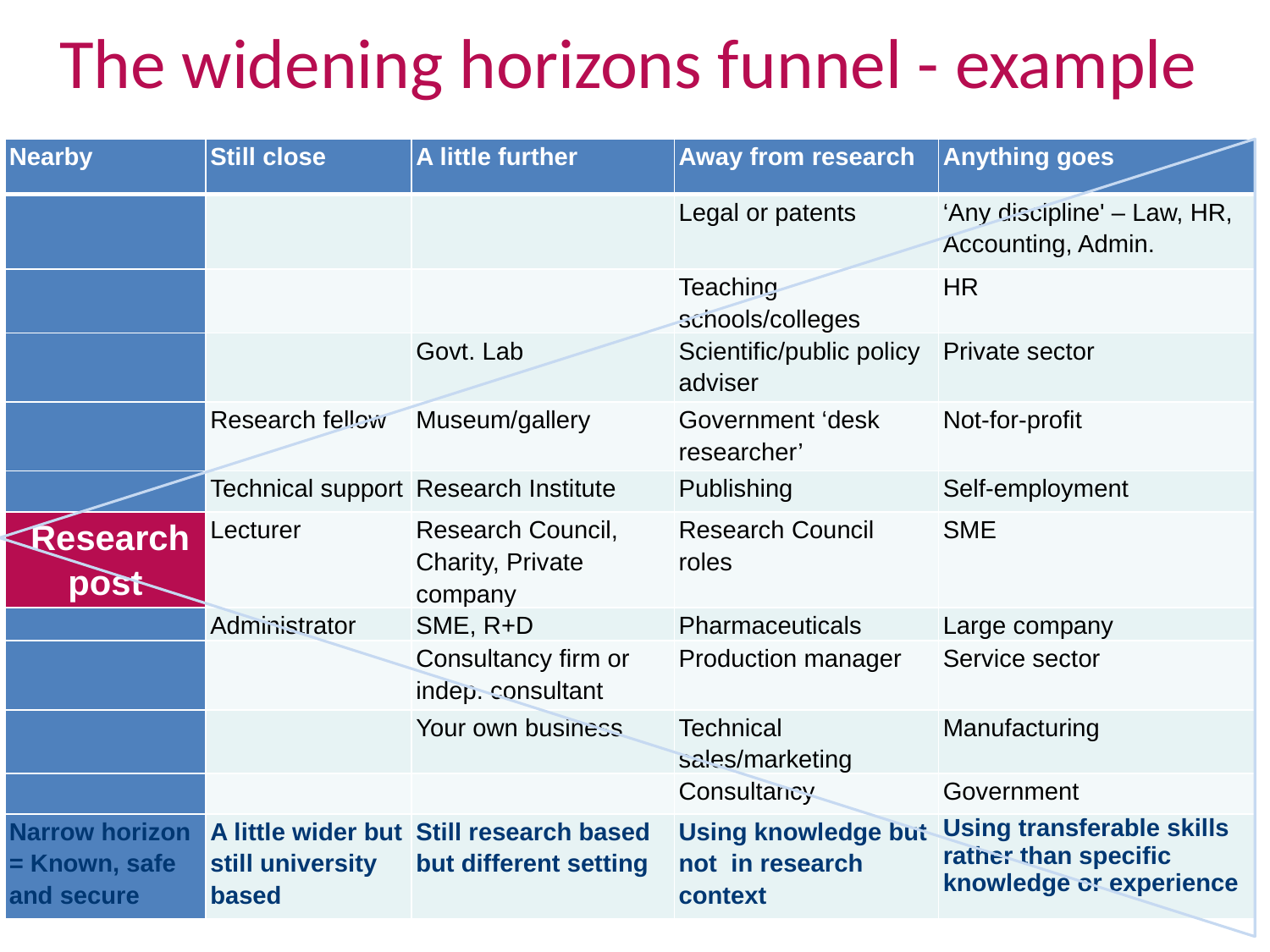

# The widening horizons funnel - example
| Nearby | Still close | A little further | Away from research | Anything goes |
| --- | --- | --- | --- | --- |
|  |  |  | Legal or patents | ‘Any discipline' – Law, HR, Accounting, Admin. |
|  |  |  | Teaching schools/colleges | HR |
|  |  | Govt. Lab | Scientific/public policy adviser | Private sector |
|  | Research fellow | Museum/gallery | Government ‘desk researcher’ | Not-for-profit |
|  | Technical support | Research Institute | Publishing | Self-employment |
| Research post | Lecturer | Research Council, Charity, Private company | Research Council roles | SME |
|  | Administrator | SME, R+D | Pharmaceuticals | Large company |
|  |  | Consultancy firm or indep. consultant | Production manager | Service sector |
|  |  | Your own business | Technical sales/marketing | Manufacturing |
|  |  |  | Consultancy | Government |
| Narrow horizon = Known, safe and secure | A little wider but still university based | Still research based but different setting | Using knowledge but not in research context | Using transferable skills rather than specific knowledge or experience |

Increasing ‘risk’ and research effort to investigate, breadth of opportunity, likelihood of some form of re-training (though not always), wide horizons